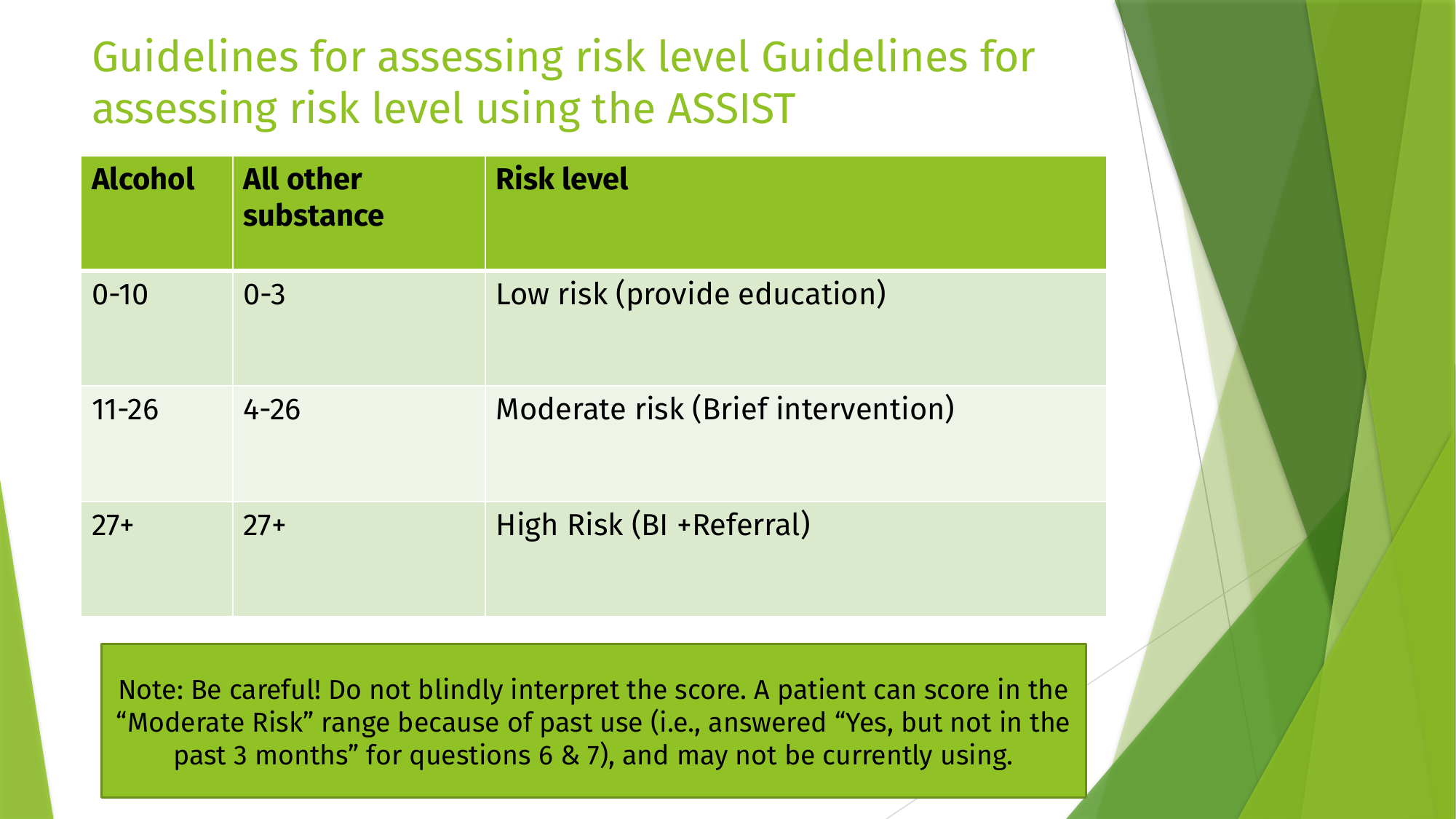

# Guidelines for assessing risk level Guidelines for assessing risk level using the ASSIST
| Alcohol | All other substance | Risk level |
| --- | --- | --- |
| 0-10 | 0-3 | Low risk (provide education) |
| 11-26 | 4-26 | Moderate risk (Brief intervention) |
| 27+ | 27+ | High Risk (BI +Referral) |
Note: Be careful! Do not blindly interpret the score. A patient can score in the “Moderate Risk” range because of past use (i.e., answered “Yes, but not in the past 3 months” for questions 6 & 7), and may not be currently using.